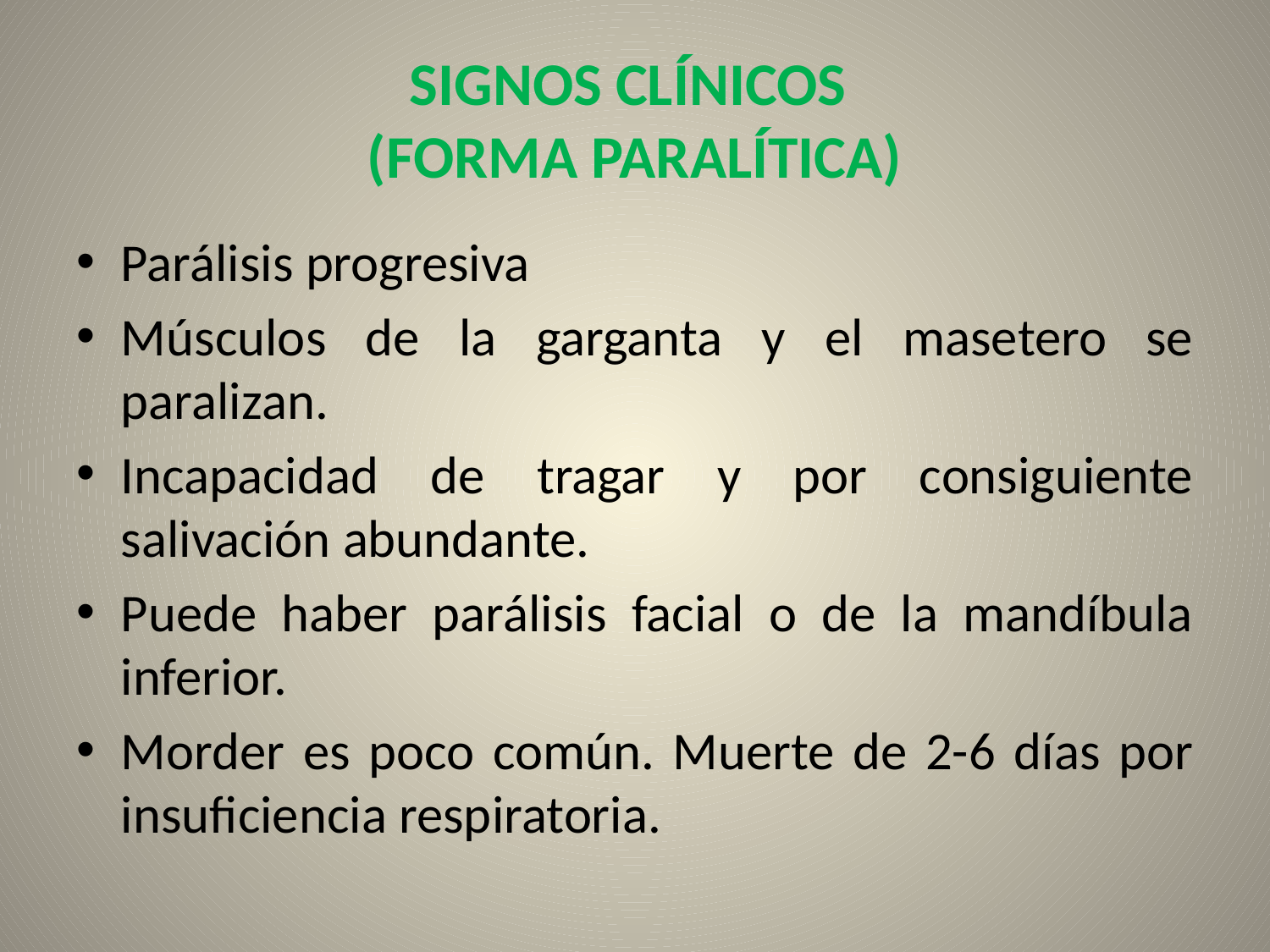

# SIGNOS CLÍNICOS (FORMA PARALÍTICA)
Parálisis progresiva
Músculos de la garganta y el masetero se paralizan.
Incapacidad de tragar y por consiguiente salivación abundante.
Puede haber parálisis facial o de la mandíbula inferior.
Morder es poco común. Muerte de 2-6 días por insuficiencia respiratoria.